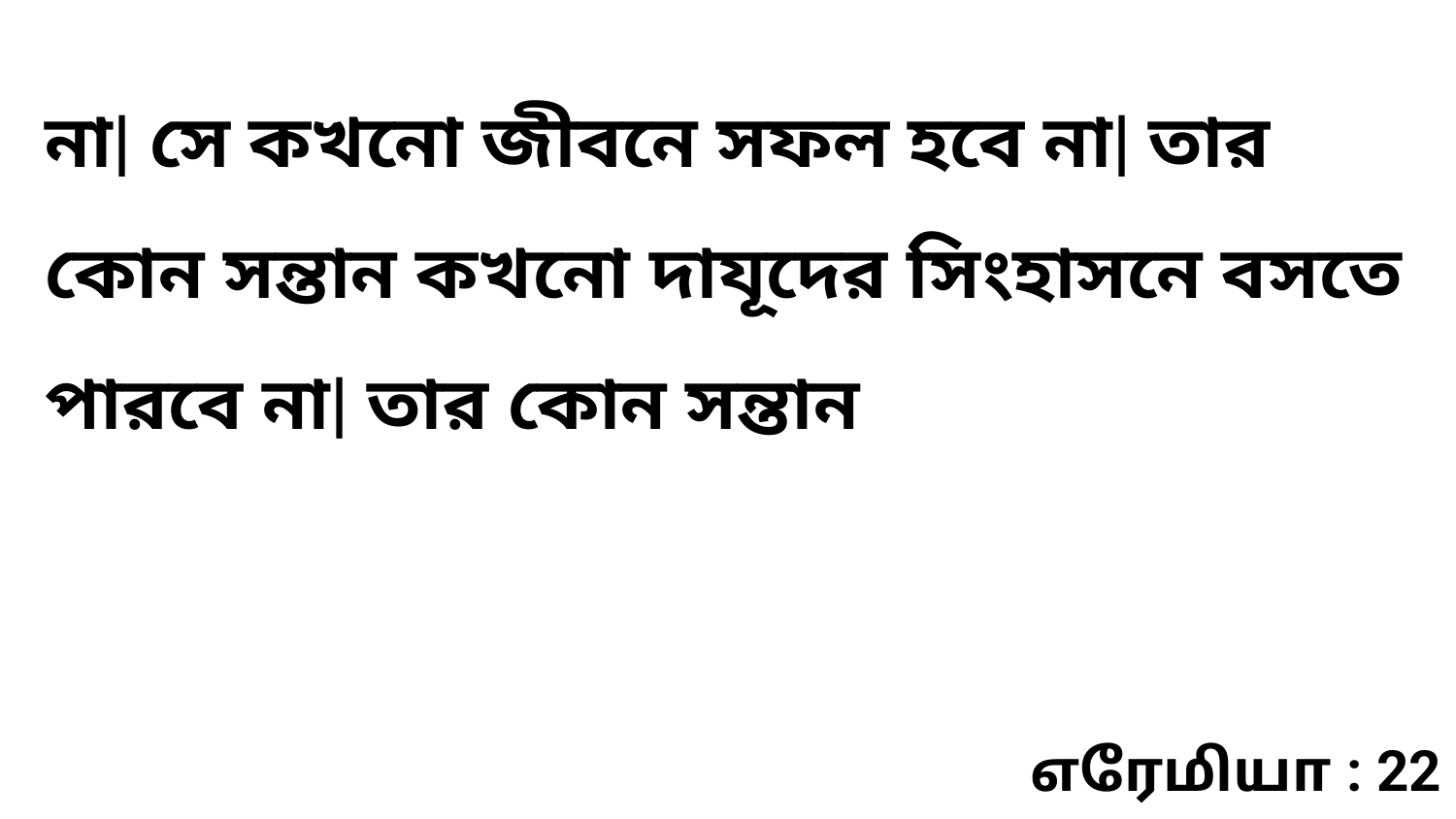

না| সে কখনো জীবনে সফল হবে না| তার কোন সন্তান কখনো দাযূদের সিংহাসনে বসতে পারবে না| তার কোন সন্তান
எரேமியா : 22